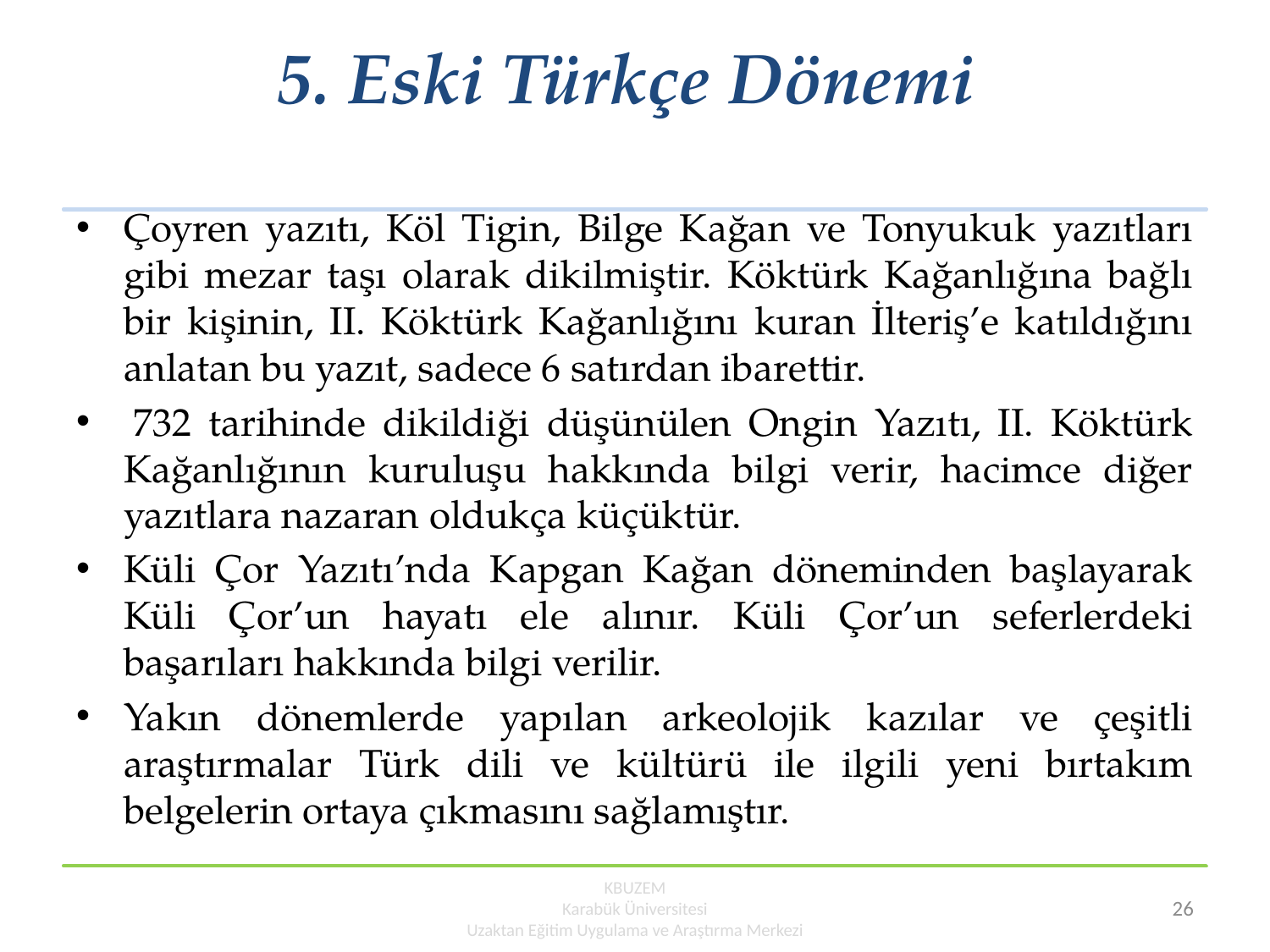

# 5. Eski Türkçe Dönemi
Çoyren yazıtı, Köl Tigin, Bilge Kağan ve Tonyukuk yazıtları gibi mezar taşı olarak dikilmiştir. Köktürk Kağanlığına bağlı bir kişinin, II. Köktürk Kağanlığını kuran İlteriş’e katıldığını anlatan bu yazıt, sadece 6 satırdan ibarettir.
 732 tarihinde dikildiği düşünülen Ongin Yazıtı, II. Köktürk Kağanlığının kuruluşu hakkında bilgi verir, hacimce diğer yazıtlara nazaran oldukça küçüktür.
Küli Çor Yazıtı’nda Kapgan Kağan döneminden başlayarak Küli Çor’un hayatı ele alınır. Küli Çor’un seferlerdeki başarıları hakkında bilgi verilir.
Yakın dönemlerde yapılan arkeolojik kazılar ve çeşitli araştırmalar Türk dili ve kültürü ile ilgili yeni bırtakım belgelerin ortaya çıkmasını sağlamıştır.

KBUZEM
Karabük Üniversitesi
Uzaktan Eğitim Uygulama ve Araştırma Merkezi
26